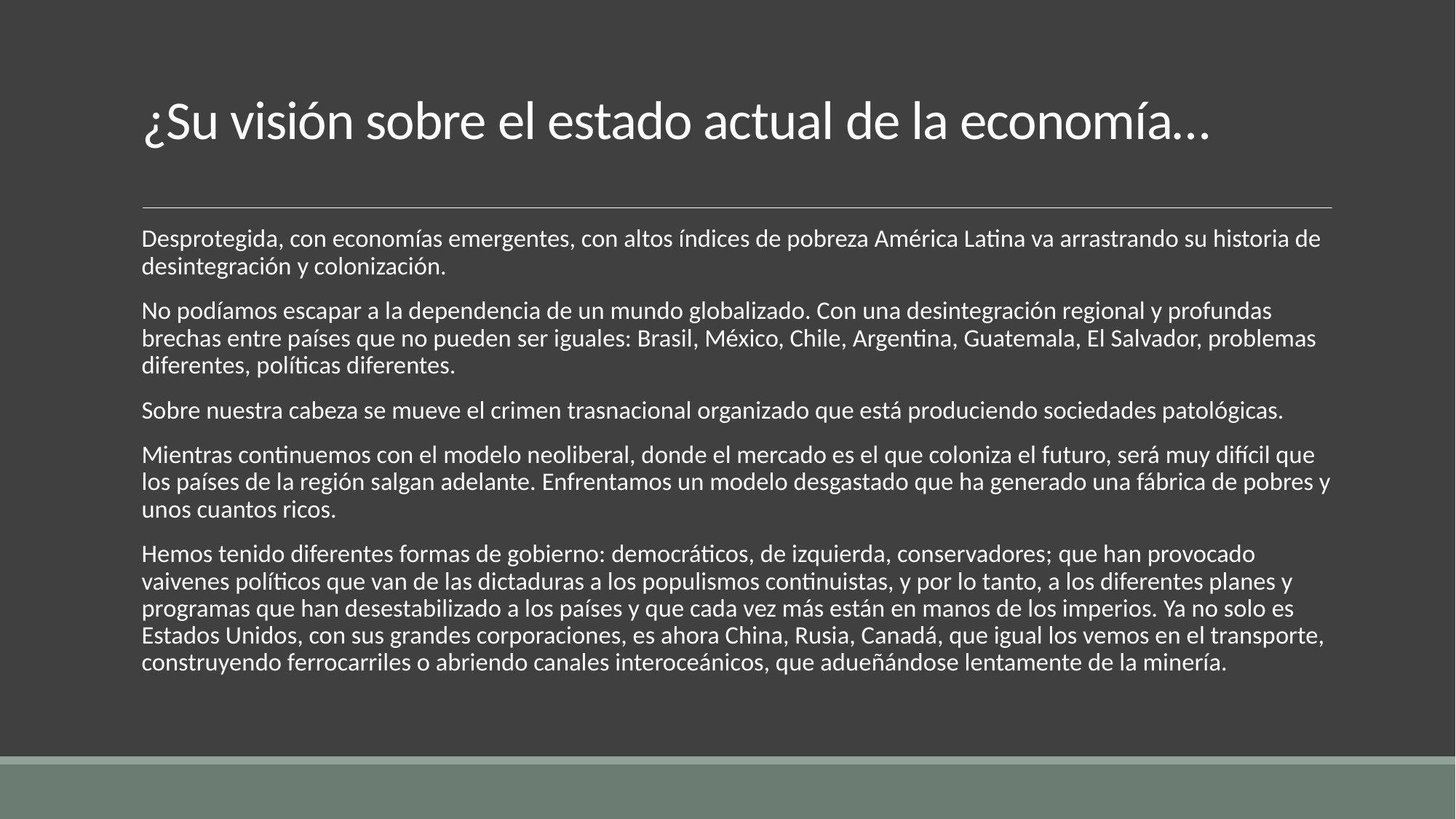

# ¿Su visión sobre el estado actual de la economía…
Desprotegida, con economías emergentes, con altos índices de pobreza América Latina va arrastrando su historia de desintegración y colonización.
No podíamos escapar a la dependencia de un mundo globalizado. Con una desintegración regional y profundas brechas entre países que no pueden ser iguales: Brasil, México, Chile, Argentina, Guatemala, El Salvador, problemas diferentes, políticas diferentes.
Sobre nuestra cabeza se mueve el crimen trasnacional organizado que está produciendo sociedades patológicas.
Mientras continuemos con el modelo neoliberal, donde el mercado es el que coloniza el futuro, será muy difícil que los países de la región salgan adelante. Enfrentamos un modelo desgastado que ha generado una fábrica de pobres y unos cuantos ricos.
Hemos tenido diferentes formas de gobierno: democráticos, de izquierda, conservadores; que han provocado vaivenes políticos que van de las dictaduras a los populismos continuistas, y por lo tanto, a los diferentes planes y programas que han desestabilizado a los países y que cada vez más están en manos de los imperios. Ya no solo es Estados Unidos, con sus grandes corporaciones, es ahora China, Rusia, Canadá, que igual los vemos en el transporte, construyendo ferrocarriles o abriendo canales interoceánicos, que adueñándose lentamente de la minería.